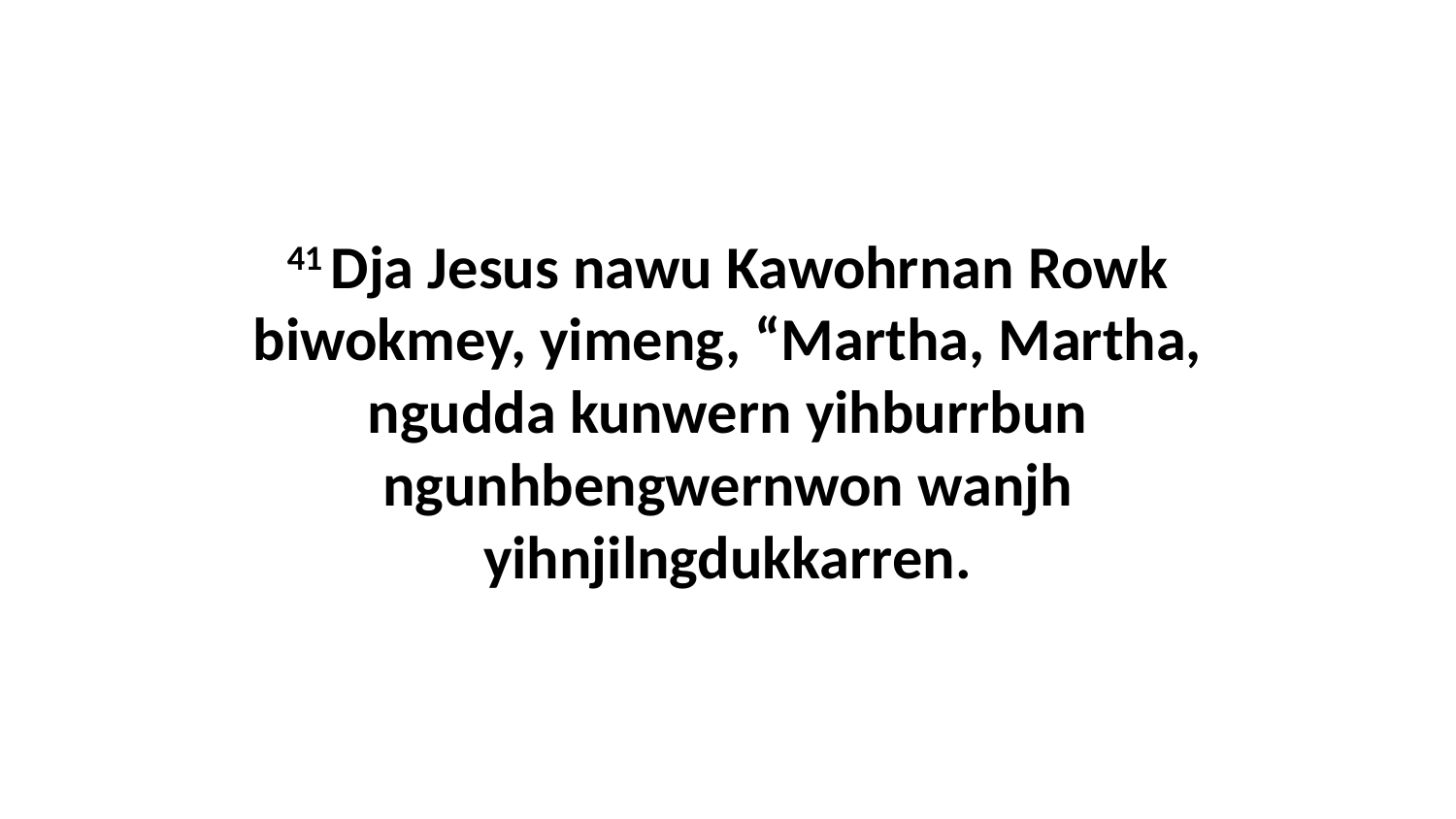

41 Dja Jesus nawu Kawohrnan Rowk biwokmey, yimeng, “Martha, Martha, ngudda kunwern yihburrbun ngunhbengwernwon wanjh yihnjilngdukkarren.